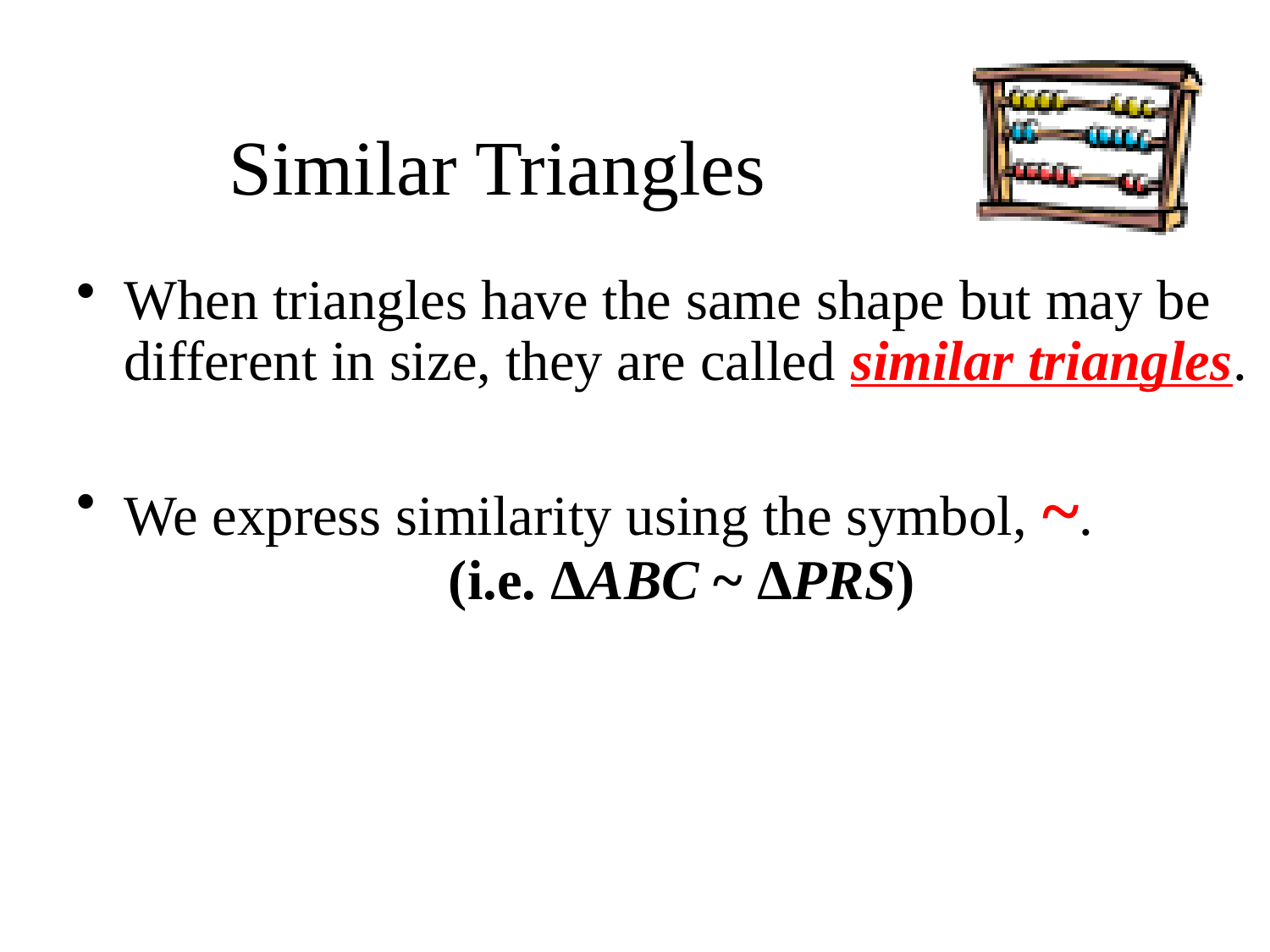

# Similar Triangles
When triangles have the same shape but may be different in size, they are called similar triangles.
We express similarity using the symbol, ~.
     		     (i.e. ΔABC ~ ΔPRS)